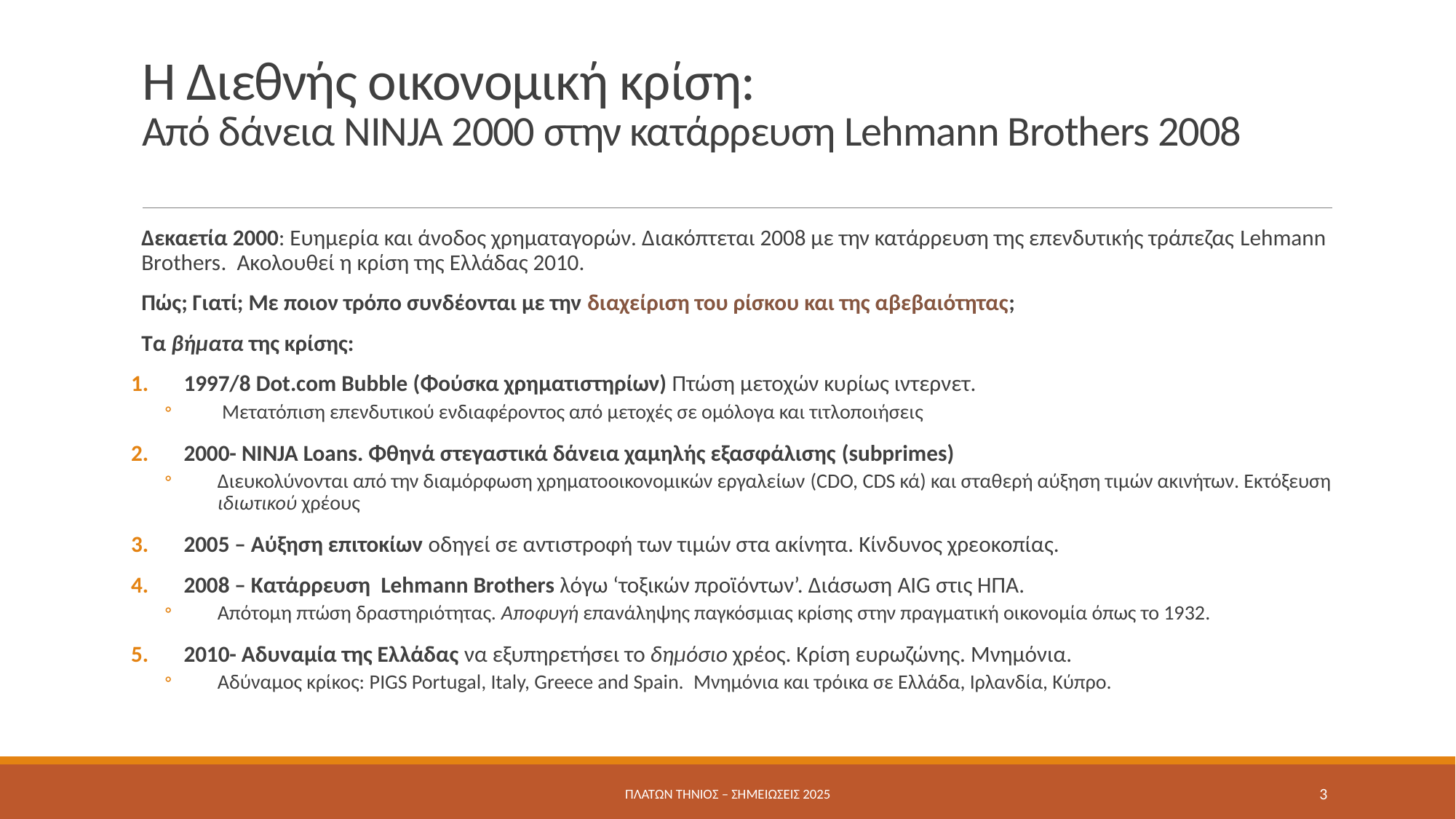

# Η Διεθνής οικονομική κρίση: Από δάνεια NINJA 2000 στην κατάρρευση Lehmann Brothers 2008
Δεκαετία 2000: Ευημερία και άνοδος χρηματαγορών. Διακόπτεται 2008 με την κατάρρευση της επενδυτικής τράπεζας Lehmann Brothers.  Ακολουθεί η κρίση της Ελλάδας 2010.
Πώς; Γιατί; Με ποιον τρόπο συνδέονται με την διαχείριση του ρίσκου και της αβεβαιότητας;
Τα βήματα της κρίσης:
1997/8 Dot.com Bubble (Φούσκα χρηματιστηρίων) Πτώση μετοχών κυρίως ιντερνετ.
 Μετατόπιση επενδυτικού ενδιαφέροντος από μετοχές σε ομόλογα και τιτλοποιήσεις
2000- NINJA Loans. Φθηνά στεγαστικά δάνεια χαμηλής εξασφάλισης (subprimes)
Διευκολύνονται από την διαμόρφωση χρηματοοικονομικών εργαλείων (CDO, CDS κά) και σταθερή αύξηση τιμών ακινήτων. Εκτόξευση ιδιωτικού χρέους
2005 – Αύξηση επιτοκίων οδηγεί σε αντιστροφή των τιμών στα ακίνητα. Κίνδυνος χρεοκοπίας.
2008 – Κατάρρευση  Lehmann Brothers λόγω ‘τοξικών προϊόντων’. Διάσωση AIG στις ΗΠΑ.
Απότομη πτώση δραστηριότητας. Αποφυγή επανάληψης παγκόσμιας κρίσης στην πραγματική οικονομία όπως το 1932.
2010- Αδυναμία της Ελλάδας να εξυπηρετήσει το δημόσιο χρέος. Κρίση ευρωζώνης. Μνημόνια.
Αδύναμος κρίκος: PIGS Portugal, Italy, Greece and Spain.  Μνημόνια και τρόικα σε Ελλάδα, Ιρλανδία, Κύπρο.
Πλάτων Τήνιος – σημειώσεις 2025
3